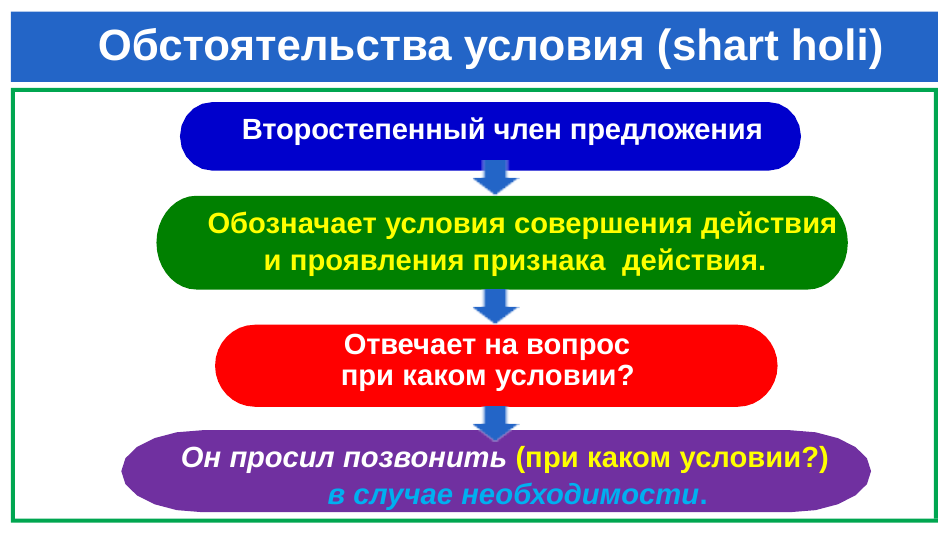

# Обстоятельства условия (shart holi)
      Второстепенный член предложения

      Обозначает условия совершения действия
             и проявления признака  действия.

Отвечает на вопрос
 при каком условии?

       Он просил позвонить (при каком условии?)
                         в случае необходимости.